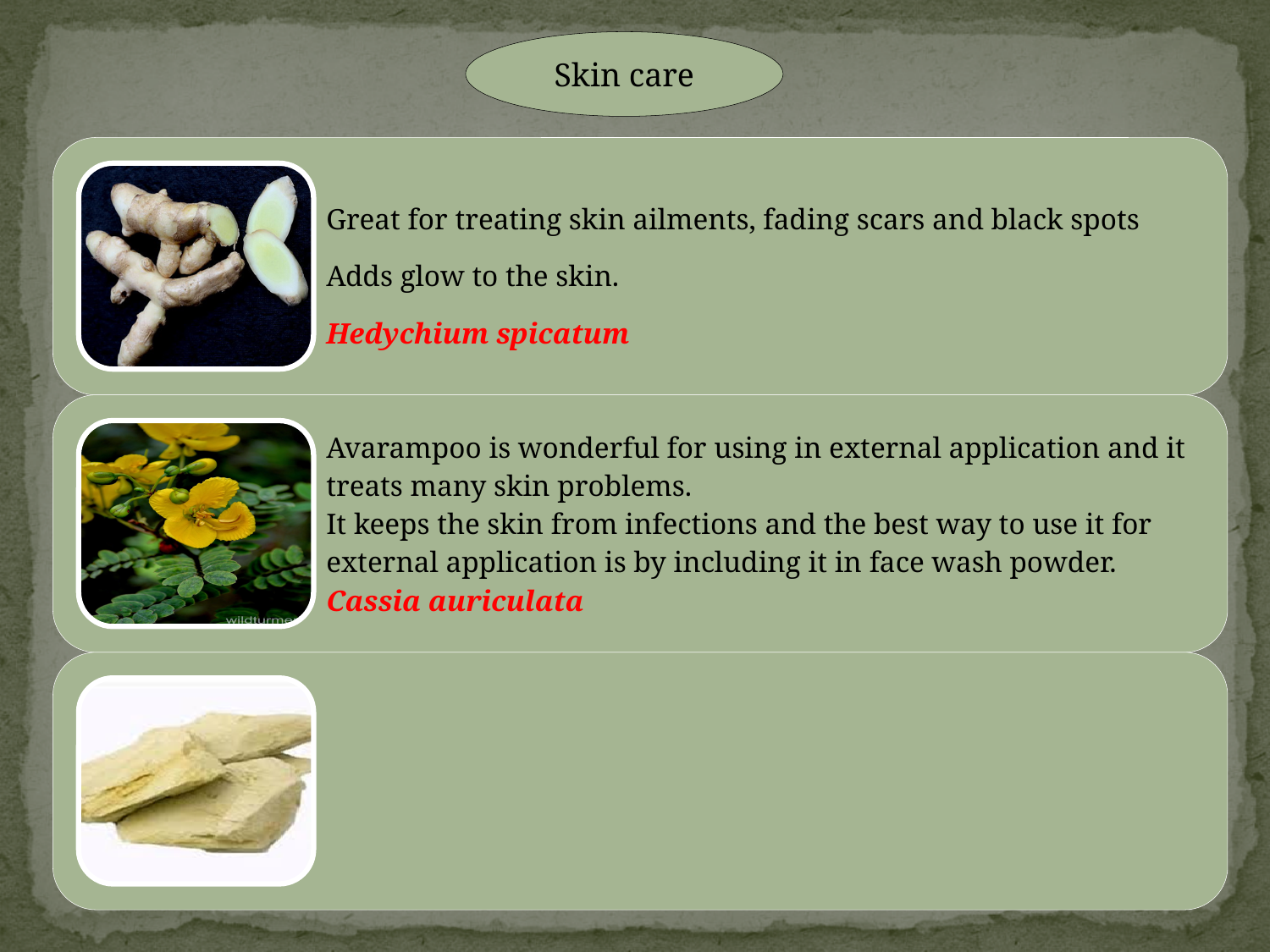

Skin care
Great for treating skin ailments, fading scars and black spots
Adds glow to the skin.
Hedychium spicatum
Avarampoo is wonderful for using in external application and it treats many skin problems.
It keeps the skin from infections and the best way to use it for external application is by including it in face wash powder.
Cassia auriculata